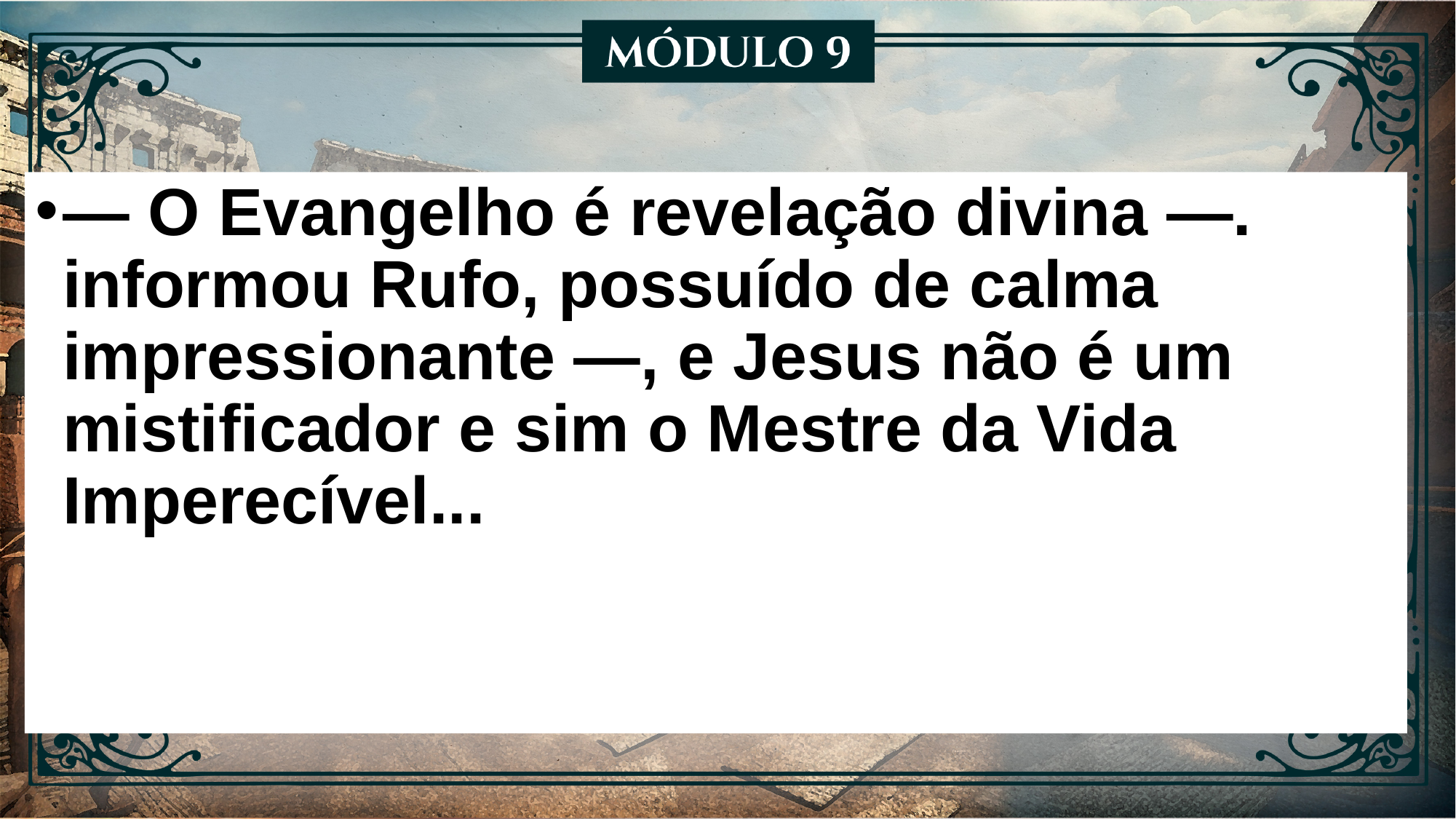

— O Evangelho é revelação divina —. informou Rufo, possuído de calma impressionante —, e Jesus não é um mistificador e sim o Mestre da Vida Imperecível...